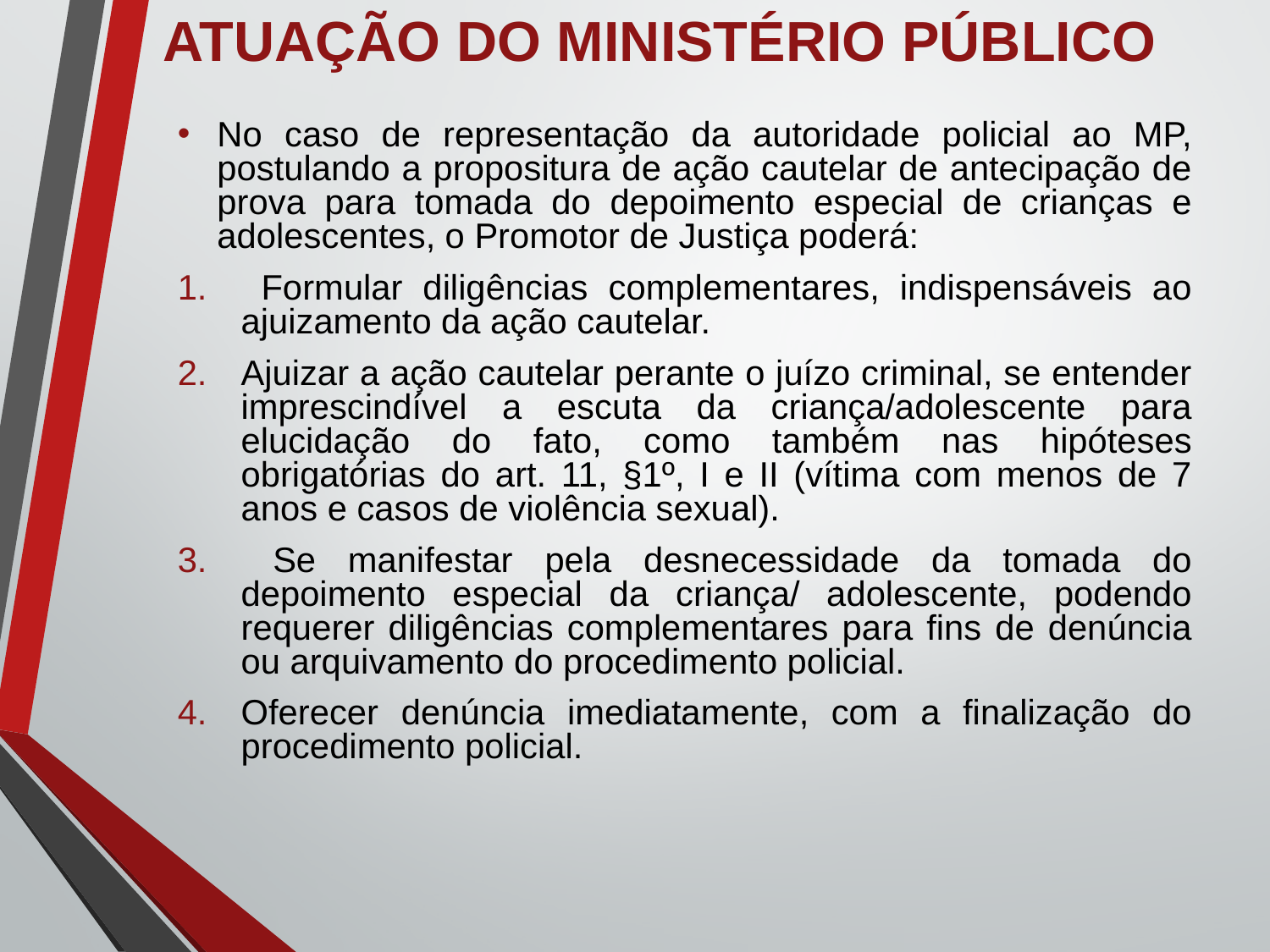

ATUAÇÃO DO MINISTÉRIO PÚBLICO

No caso de representação da autoridade policial ao MP, postulando a propositura de ação cautelar de antecipação de prova para tomada do depoimento especial de crianças e adolescentes, o Promotor de Justiça poderá:
 Formular diligências complementares, indispensáveis ao ajuizamento da ação cautelar.
Ajuizar a ação cautelar perante o juízo criminal, se entender imprescindível a escuta da criança/adolescente para elucidação do fato, como também nas hipóteses obrigatórias do art. 11, §1º, I e II (vítima com menos de 7 anos e casos de violência sexual).
 Se manifestar pela desnecessidade da tomada do depoimento especial da criança/ adolescente, podendo requerer diligências complementares para fins de denúncia ou arquivamento do procedimento policial.
Oferecer denúncia imediatamente, com a finalização do procedimento policial.